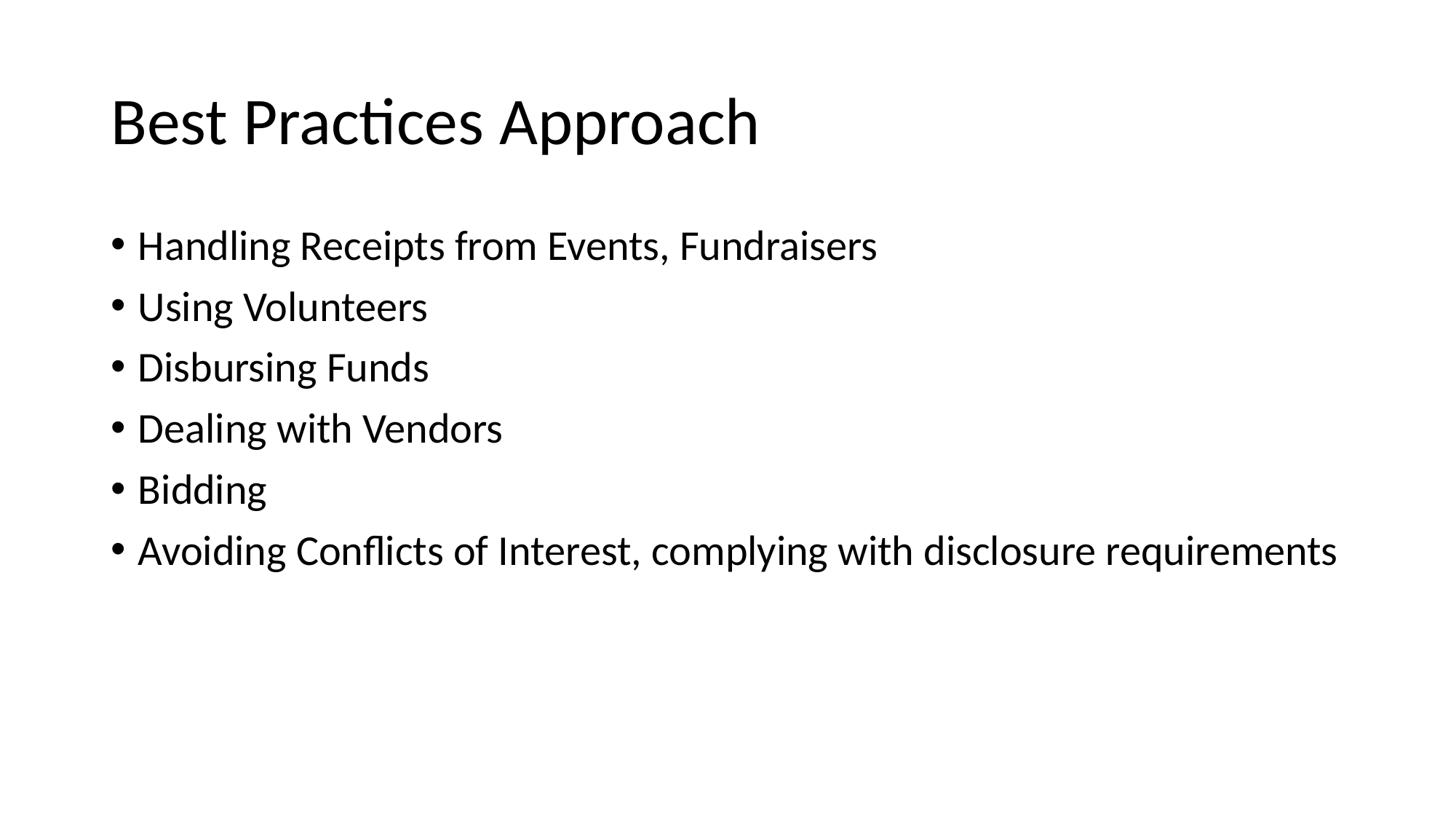

# Best Practices Approach
Handling Receipts from Events, Fundraisers
Using Volunteers
Disbursing Funds
Dealing with Vendors
Bidding
Avoiding Conflicts of Interest, complying with disclosure requirements